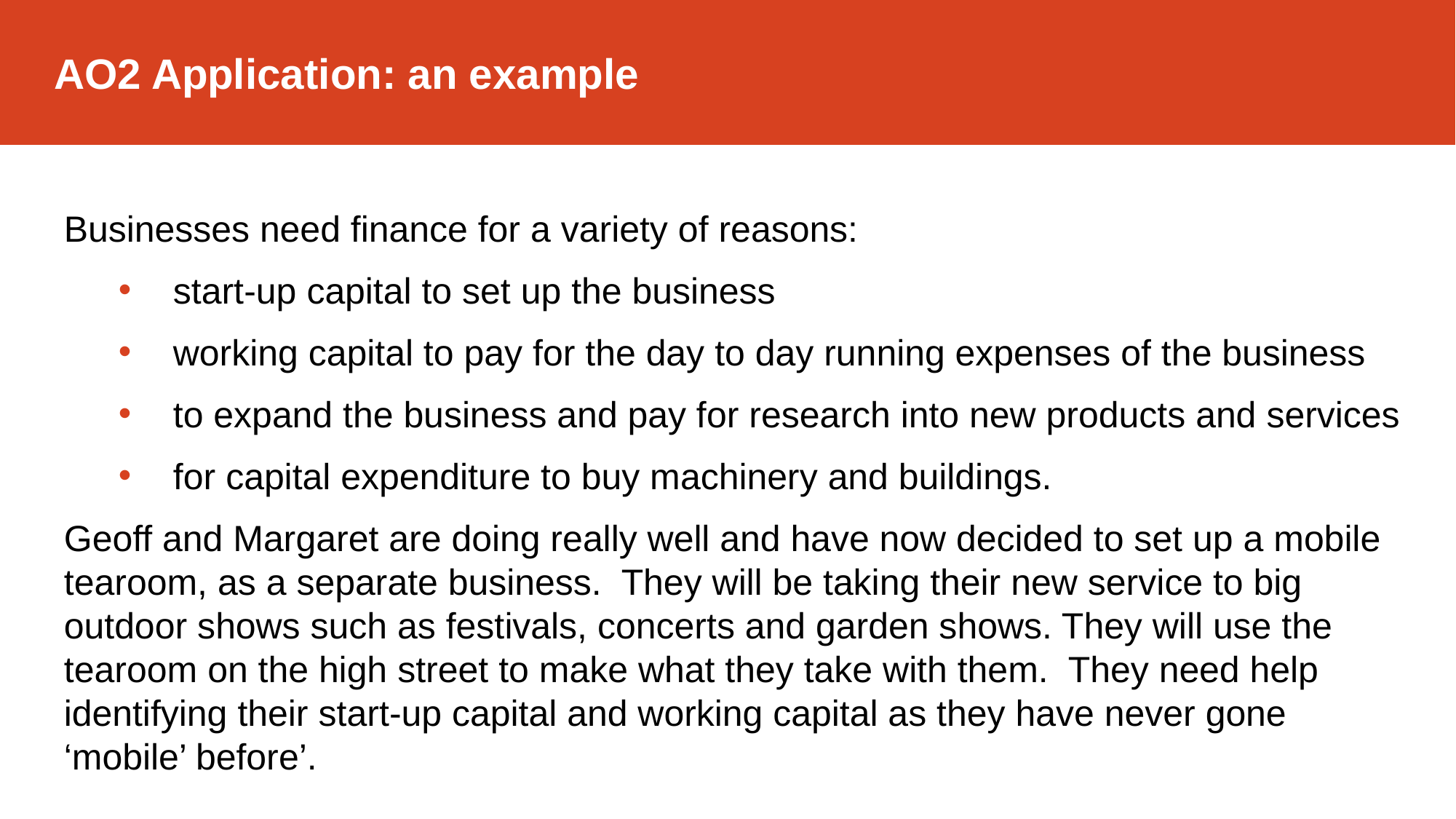

AO2 Application: an example
Businesses need finance for a variety of reasons:
start-up capital to set up the business
working capital to pay for the day to day running expenses of the business
to expand the business and pay for research into new products and services
for capital expenditure to buy machinery and buildings.
Geoff and Margaret are doing really well and have now decided to set up a mobile tearoom, as a separate business.  They will be taking their new service to big outdoor shows such as festivals, concerts and garden shows. They will use the tearoom on the high street to make what they take with them.  They need help identifying their start-up capital and working capital as they have never gone ‘mobile’ before’.